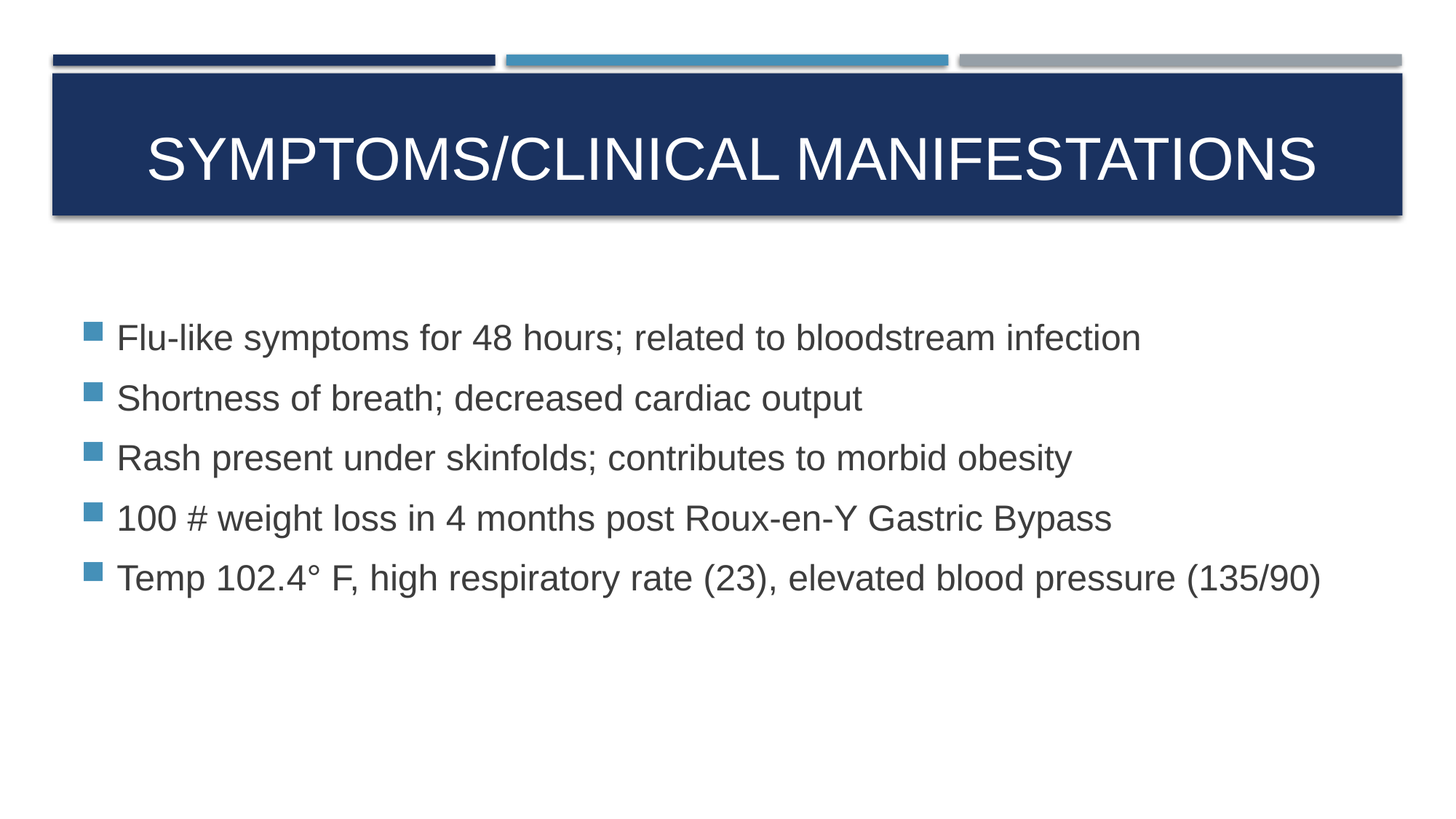

# Symptoms/clinical manifestations
Flu-like symptoms for 48 hours; related to bloodstream infection
Shortness of breath; decreased cardiac output
Rash present under skinfolds; contributes to morbid obesity
100 # weight loss in 4 months post Roux-en-Y Gastric Bypass
Temp 102.4° F, high respiratory rate (23), elevated blood pressure (135/90)